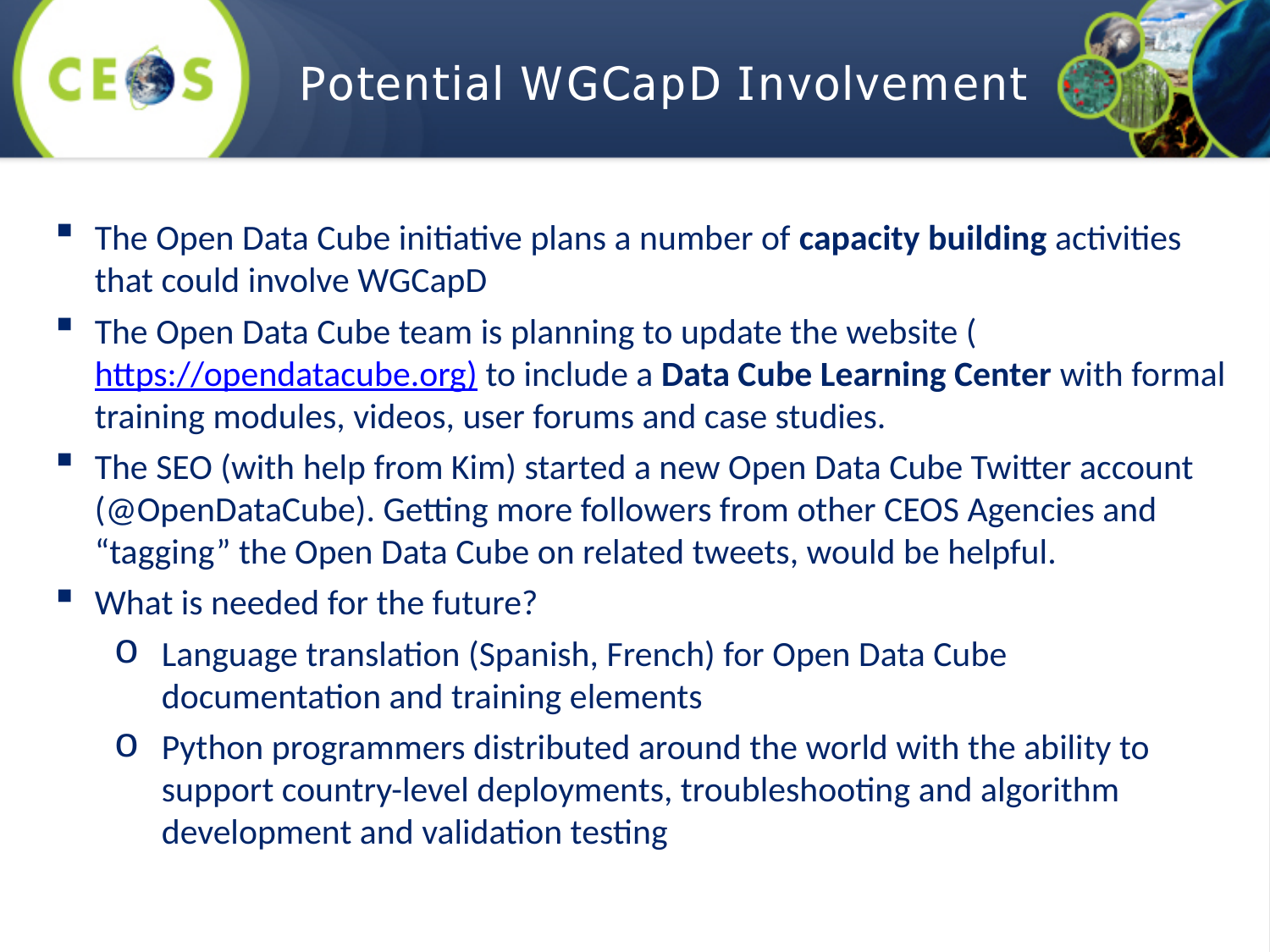

# Potential WGCapD Involvement
The Open Data Cube initiative plans a number of capacity building activities that could involve WGCapD
The Open Data Cube team is planning to update the website (https://opendatacube.org) to include a Data Cube Learning Center with formal training modules, videos, user forums and case studies.
The SEO (with help from Kim) started a new Open Data Cube Twitter account (@OpenDataCube). Getting more followers from other CEOS Agencies and “tagging” the Open Data Cube on related tweets, would be helpful.
What is needed for the future?
Language translation (Spanish, French) for Open Data Cube documentation and training elements
Python programmers distributed around the world with the ability to support country-level deployments, troubleshooting and algorithm development and validation testing